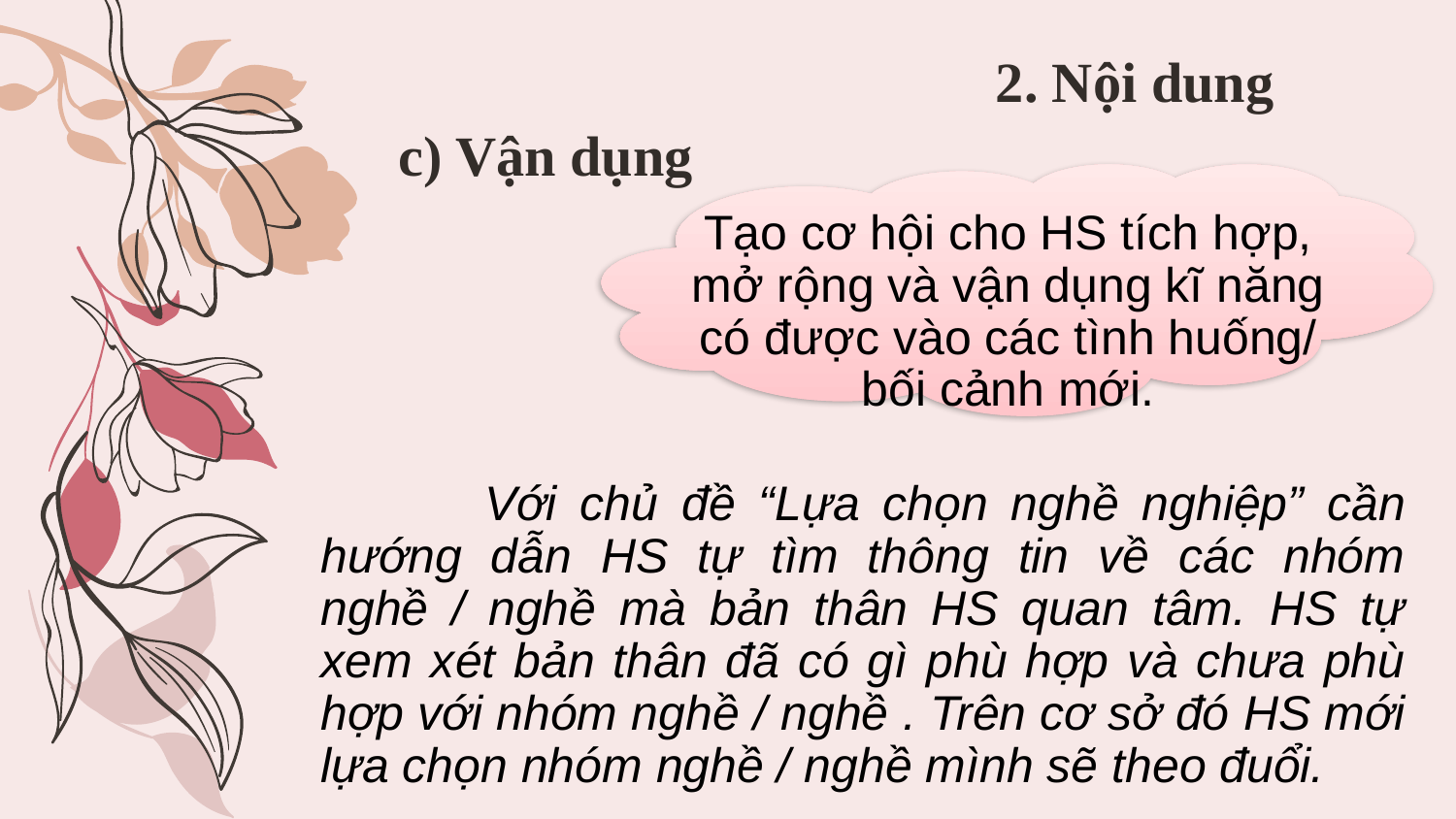

2. Nội dung
# c) Vận dụng

Tạo cơ hội cho HS tích hợp, mở rộng và vận dụng kĩ năng có được vào các tình huống/ bối cảnh mới.
       Với chủ đề “Lựa chọn nghề nghiệp” cần hướng dẫn HS tự tìm thông tin về các nhóm nghề / nghề mà bản thân HS quan tâm. HS tự xem xét bản thân đã có gì phù hợp và chưa phù hợp với nhóm nghề / nghề . Trên cơ sở đó HS mới lựa chọn nhóm nghề / nghề mình sẽ theo đuổi.